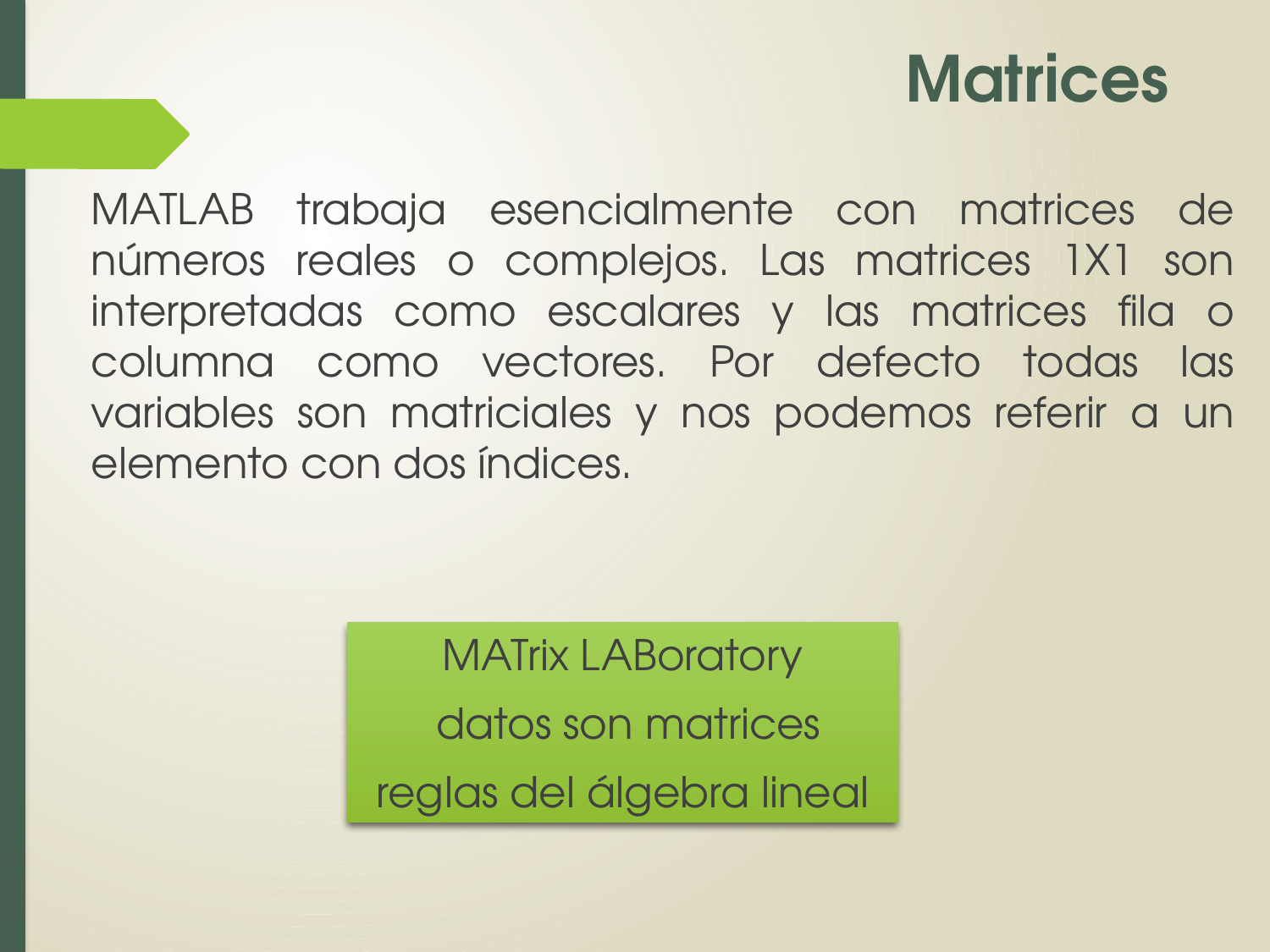

# Matrices
MATLAB trabaja esencialmente con matrices de números reales o complejos. Las matrices 1X1 son interpretadas como escalares y las matrices fila o columna como vectores. Por defecto todas las variables son matriciales y nos podemos referir a un elemento con dos índices.
MATrix LABoratory
 datos son matrices
reglas del álgebra lineal